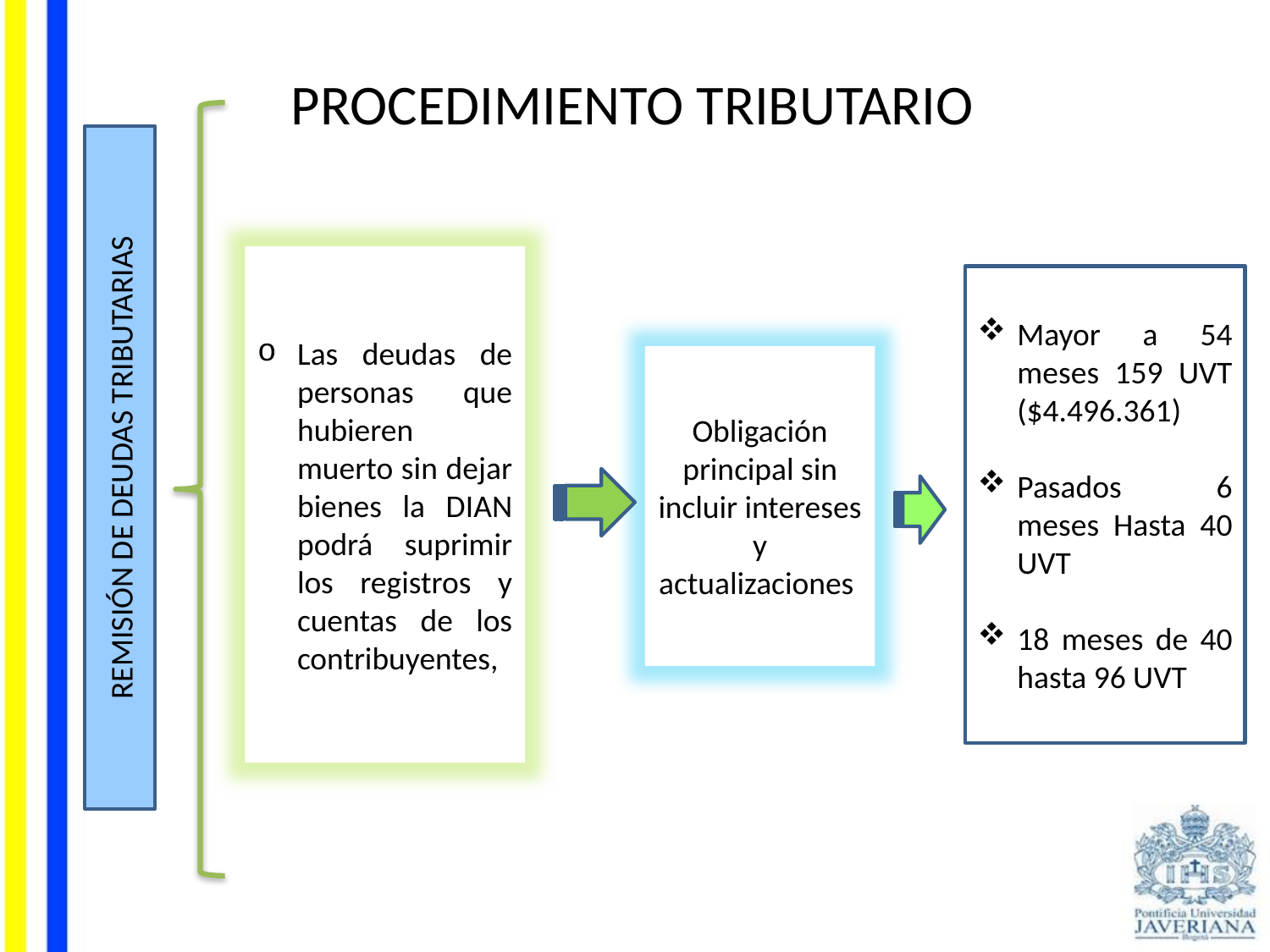

PROCEDIMIENTO TRIBUTARIO

REMISIÓN DE DEUDAS TRIBUTARIAS
Las deudas de personas que hubieren muerto sin dejar bienes la DIAN podrá suprimir los registros y cuentas de los contribuyentes,
Mayor a 54 meses 159 UVT ($4.496.361)

Pasados 6 meses Hasta 40 UVT

18 meses de 40 hasta 96 UVT
Obligación principal sin incluir intereses y actualizaciones